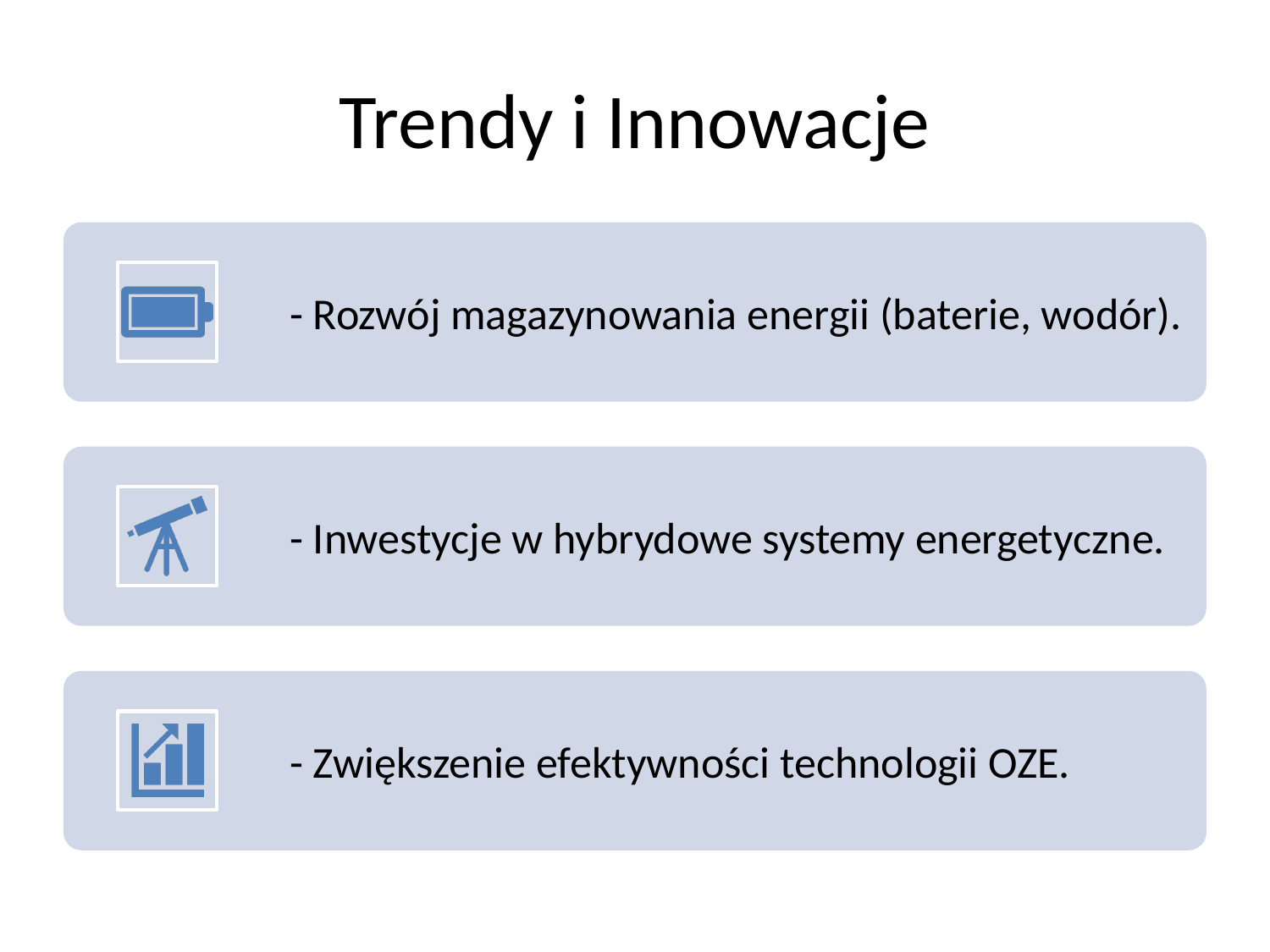

# Trendy i Innowacje
- Rozwój magazynowania energii (baterie, wodór).
- Inwestycje w hybrydowe systemy energetyczne.
- Zwiększenie efektywności technologii OZE.